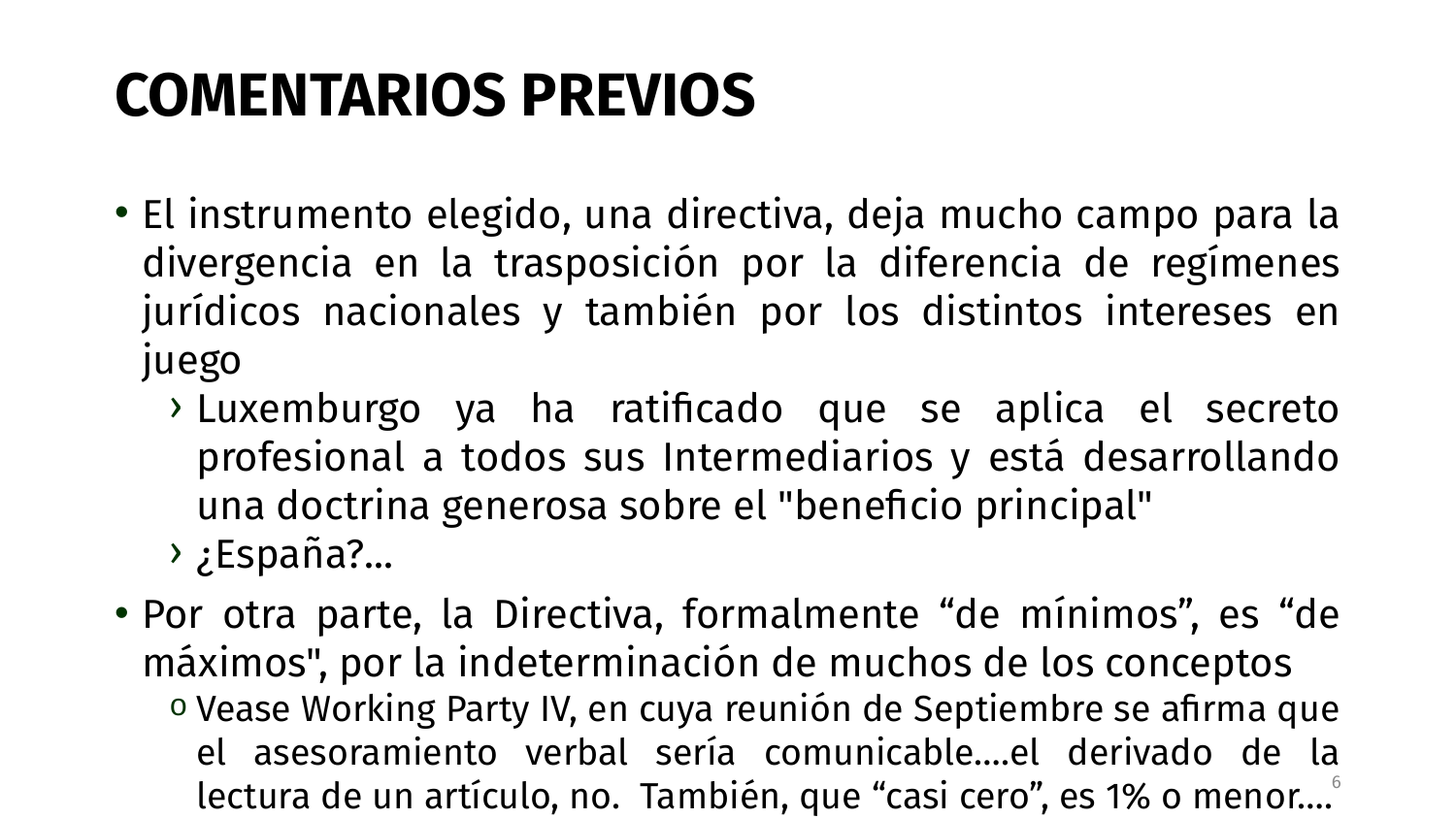

# COMENTARIOS PREVIOS
El instrumento elegido, una directiva, deja mucho campo para la divergencia en la trasposición por la diferencia de regímenes jurídicos nacionales y también por los distintos intereses en juego
Luxemburgo ya ha ratificado que se aplica el secreto profesional a todos sus Intermediarios y está desarrollando una doctrina generosa sobre el "beneficio principal"
¿España?...
Por otra parte, la Directiva, formalmente “de mínimos”, es “de máximos", por la indeterminación de muchos de los conceptos
Vease Working Party IV, en cuya reunión de Septiembre se afirma que el asesoramiento verbal sería comunicable….el derivado de la lectura de un artículo, no.  También, que “casi cero”, es 1% o menor….

6